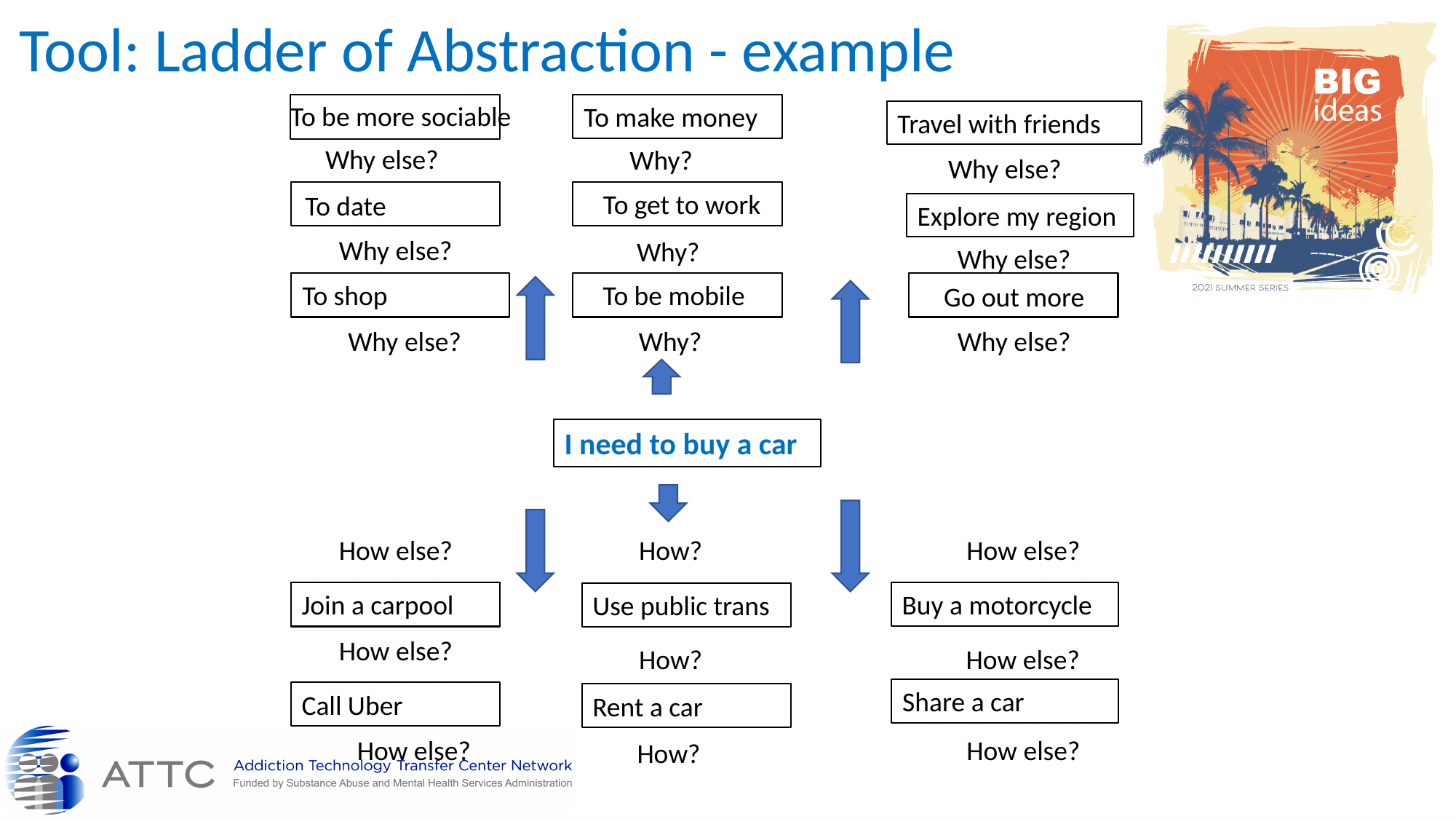

# Tool: Ladder of Abstraction - example
To be more sociable
To make money

Travel with friends
Why else?
Why?
Why else?

To get to work
To date
Explore my region
Why else?
Why?
Why else?

To shop

To be mobile

Go out more

Why else?
Why?
Why else?

I need to buy a car

How else?

How?
How else?

Join a carpool
Buy a motorcycle
Use public trans
How else?
How?
How else?
Share a car
Call Uber
Rent a car
How else?
How else?
How?
25